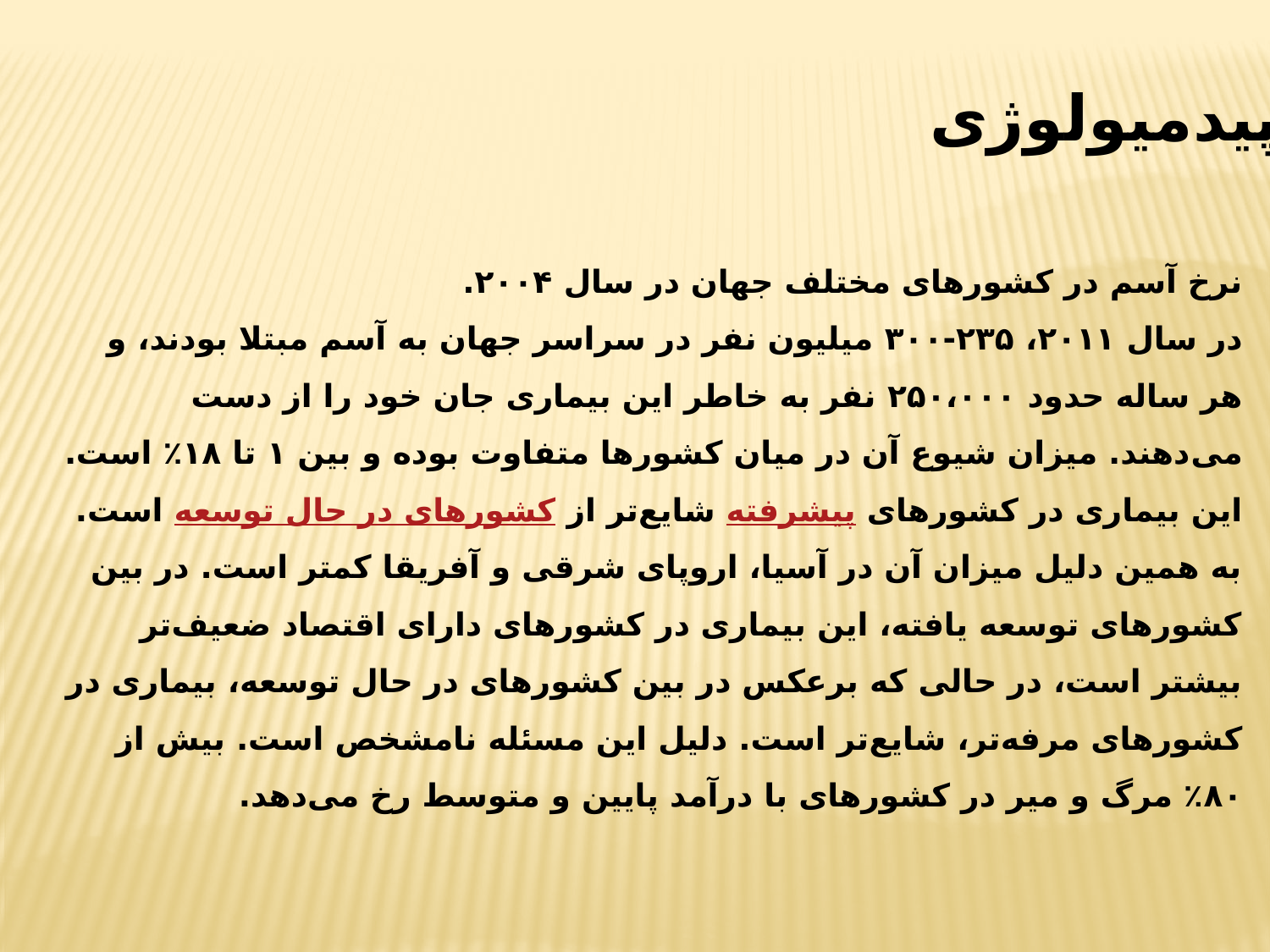

اپیدمیولوژی
نرخ آسم در کشورهای مختلف جهان در سال ۲۰۰۴.
در سال ۲۰۱۱، ۲۳۵-۳۰۰ میلیون نفر در سراسر جهان به آسم مبتلا بودند، و هر ساله حدود ۲۵۰،۰۰۰ نفر به خاطر این بیماری جان خود را از دست می‌دهند. میزان شیوع آن در میان کشورها متفاوت بوده و بین ۱ تا ۱۸٪ است. این بیماری در کشورهای پیشرفته شایع‌تر از کشورهای در حال توسعه است. به همین دلیل میزان آن در آسیا، اروپای شرقی و آفریقا کمتر است. در بین کشورهای توسعه یافته، این بیماری در کشورهای دارای اقتصاد ضعیف‌تر بیشتر است، در حالی که برعکس در بین کشورهای در حال توسعه، بیماری در کشورهای مرفه‌تر، شایع‌تر است. دلیل این مسئله نامشخص است. بیش از ۸۰٪ مرگ و میر در کشورهای با درآمد پایین و متوسط رخ می‌دهد.